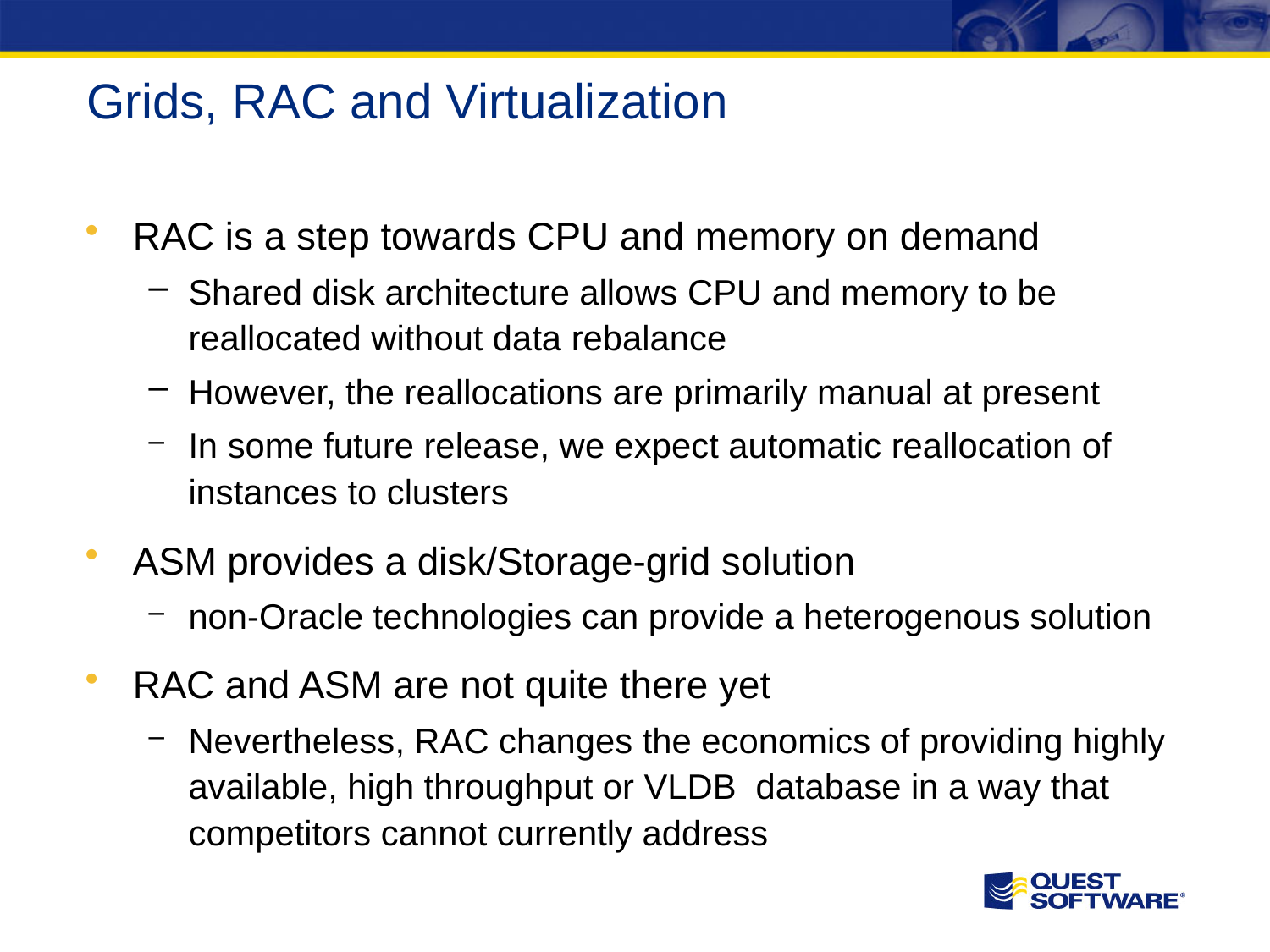

# Grids, RAC and Virtualization
RAC is a step towards CPU and memory on demand
Shared disk architecture allows CPU and memory to be reallocated without data rebalance
However, the reallocations are primarily manual at present
In some future release, we expect automatic reallocation of instances to clusters
ASM provides a disk/Storage-grid solution
non-Oracle technologies can provide a heterogenous solution
RAC and ASM are not quite there yet
Nevertheless, RAC changes the economics of providing highly available, high throughput or VLDB  database in a way that competitors cannot currently address